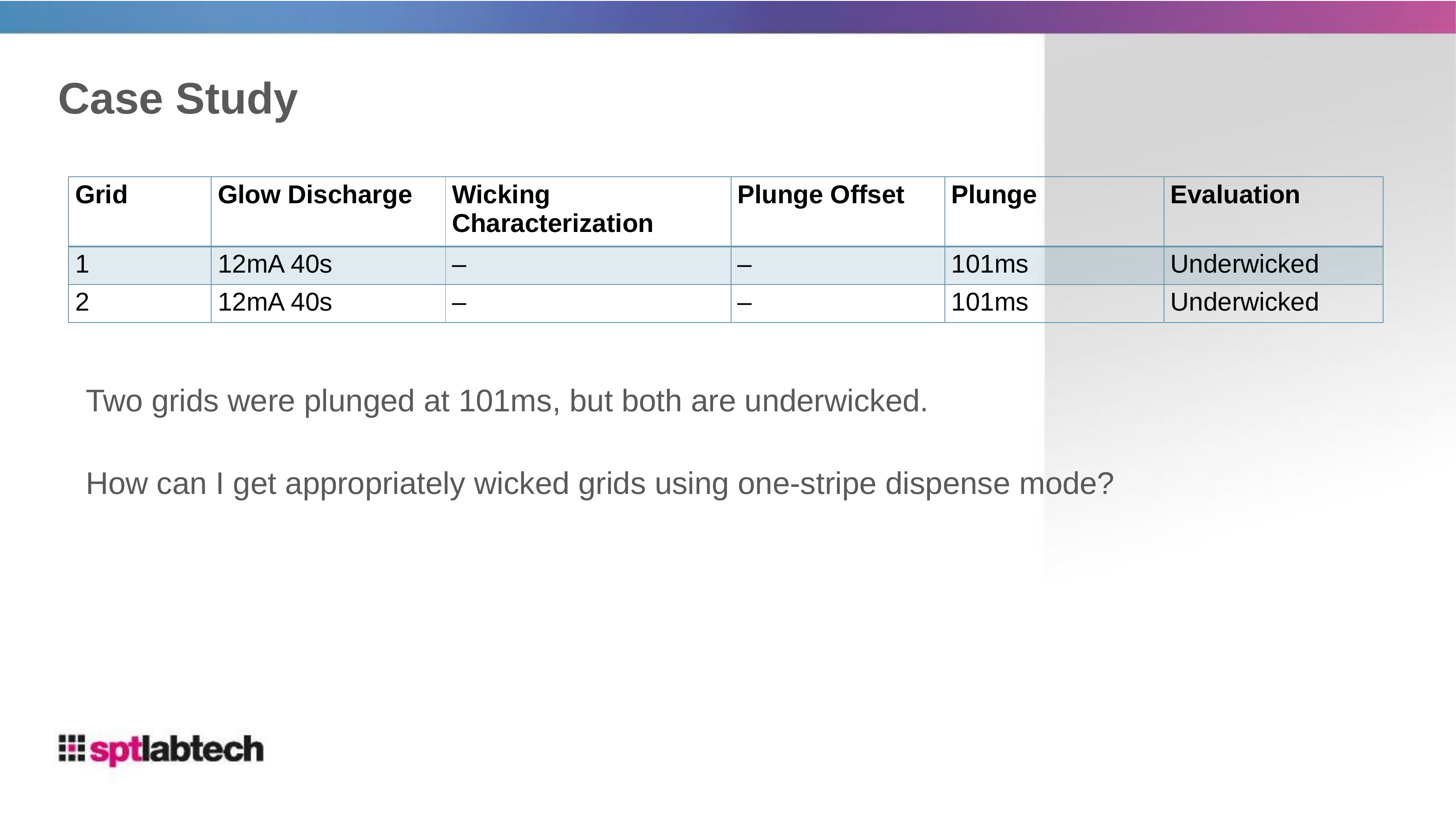

# Case Study
| Grid | Glow Discharge | Wicking Characterization | Plunge Offset | Plunge | Evaluation |
| --- | --- | --- | --- | --- | --- |
| 1 | 12mA 40s | – | – | 101ms | Underwicked |
| 2 | 12mA 40s | – | – | 101ms | Underwicked |
Two grids were plunged at 101ms, but both are underwicked.

How can I get appropriately wicked grids using one-stripe dispense mode?